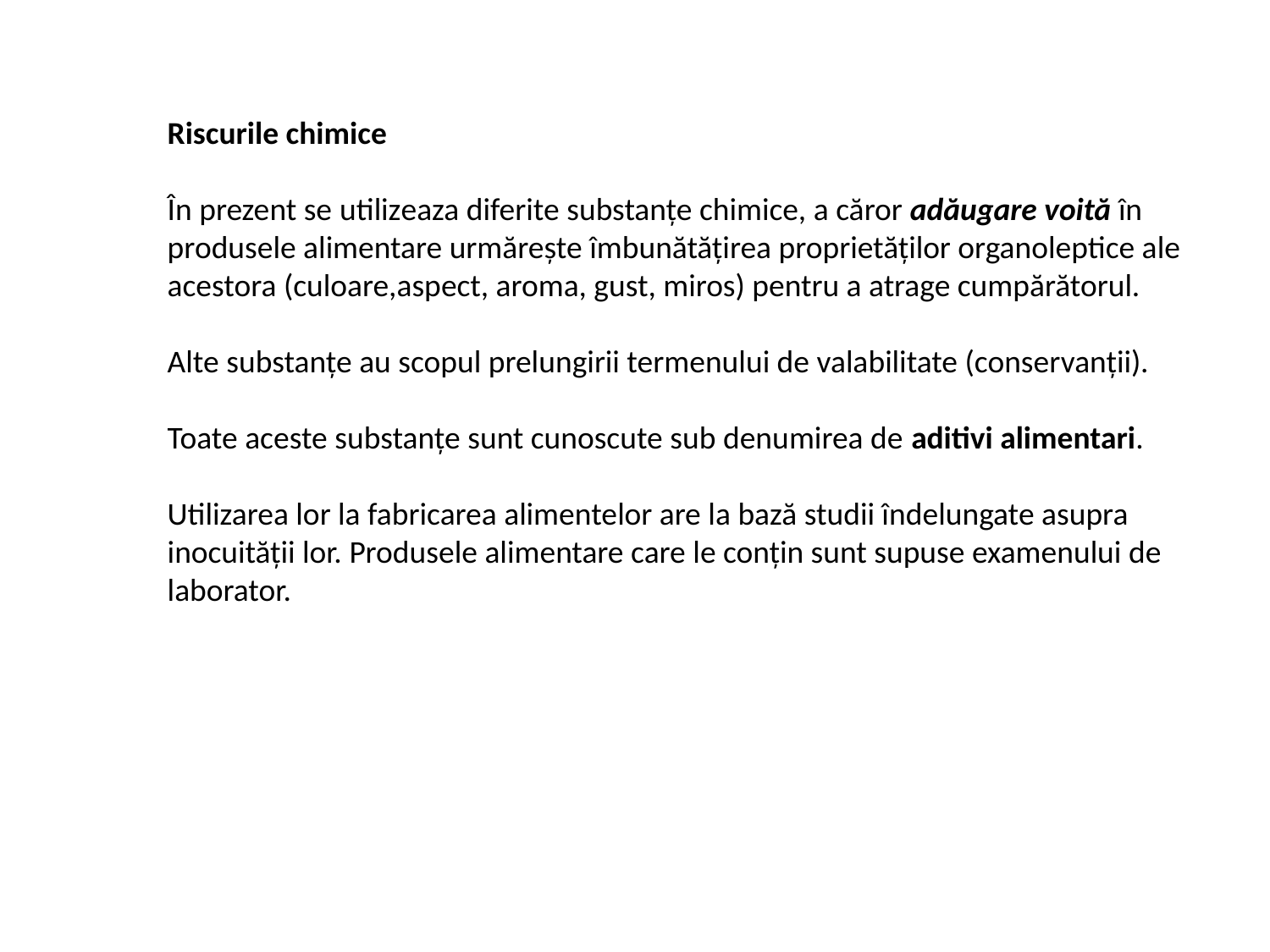

Riscurile chimice

În prezent se utilizeaza diferite substanţe chimice, a căror adăugare voită în produsele alimentare urmăreşte îmbunătăţirea proprietăţilor organoleptice ale acestora (culoare,aspect, aroma, gust, miros) pentru a atrage cumpărătorul.

Alte substanţe au scopul prelungirii termenului de valabilitate (conservanţii).

Toate aceste substanţe sunt cunoscute sub denumirea de aditivi alimentari.

Utilizarea lor la fabricarea alimentelor are la bază studii îndelungate asupra inocuităţii lor. Produsele alimentare care le conţin sunt supuse examenului de laborator.